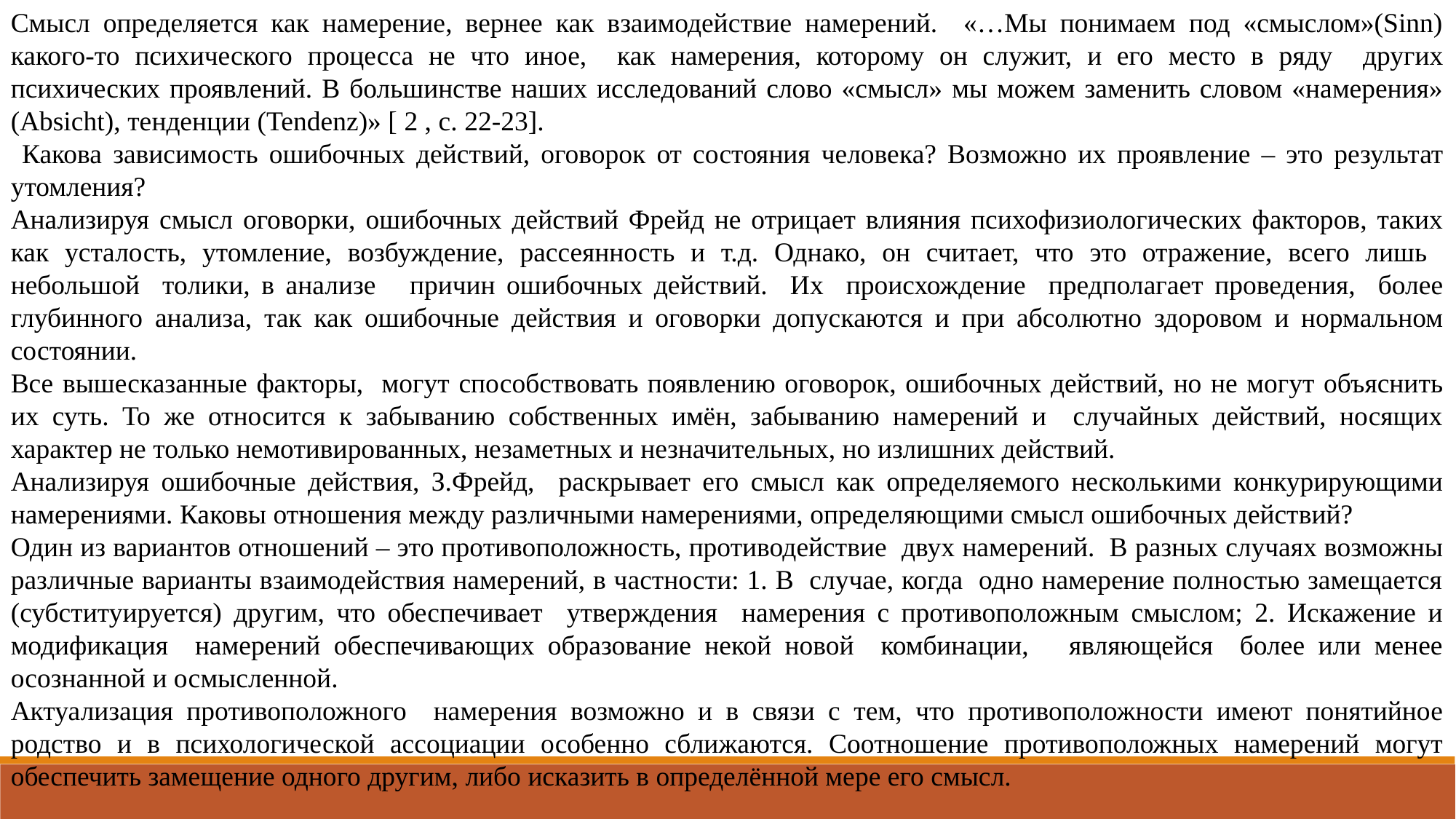

Смысл определяется как намерение, вернее как взаимодействие намерений.  «…Мы понимаем под «смыслом»(Sinn) какого-то психического процесса не что иное,  как намерения, которому он служит, и его место в ряду  других психических проявлений. В большинстве наших исследований слово «смысл» мы можем заменить словом «намерения» (Absicht), тенденции (Tendenz)» [ 2 , с. 22-23].
 Какова зависимость ошибочных действий, оговорок от состояния человека? Возможно их проявление – это результат утомления?
Анализируя смысл оговорки, ошибочных действий Фрейд не отрицает влияния психофизиологических факторов, таких как усталость, утомление, возбуждение, рассеянность и т.д. Однако, он считает, что это отражение, всего лишь  небольшой  толики, в анализе   причин ошибочных действий.  Их  происхождение  предполагает проведения,  более глубинного анализа, так как ошибочные действия и оговорки допускаются и при абсолютно здоровом и нормальном состоянии.
Все вышесказанные факторы,  могут способствовать появлению оговорок, ошибочных действий, но не могут объяснить их суть. То же относится к забыванию собственных имён, забыванию намерений и  случайных действий, носящих характер не только немотивированных, незаметных и незначительных, но излишних действий.
Анализируя ошибочные действия, З.Фрейд,  раскрывает его смысл как определяемого несколькими конкурирующими намерениями. Каковы отношения между различными намерениями, определяющими смысл ошибочных действий?
Один из вариантов отношений – это противоположность, противодействие  двух намерений.  В разных случаях возможны различные варианты взаимодействия намерений, в частности: 1. В  случае, когда  одно намерение полностью замещается (субституируется) другим, что обеспечивает  утверждения  намерения с противоположным смыслом; 2. Искажение и модификация  намерений обеспечивающих образование некой новой  комбинации,   являющейся  более или менее осознанной и осмысленной.
Актуализация противоположного  намерения возможно и в связи с тем, что противоположности имеют понятийное родство и в психологической ассоциации особенно сближаются. Соотношение противоположных намерений могут обеспечить замещение одного другим, либо исказить в определённой мере его смысл.